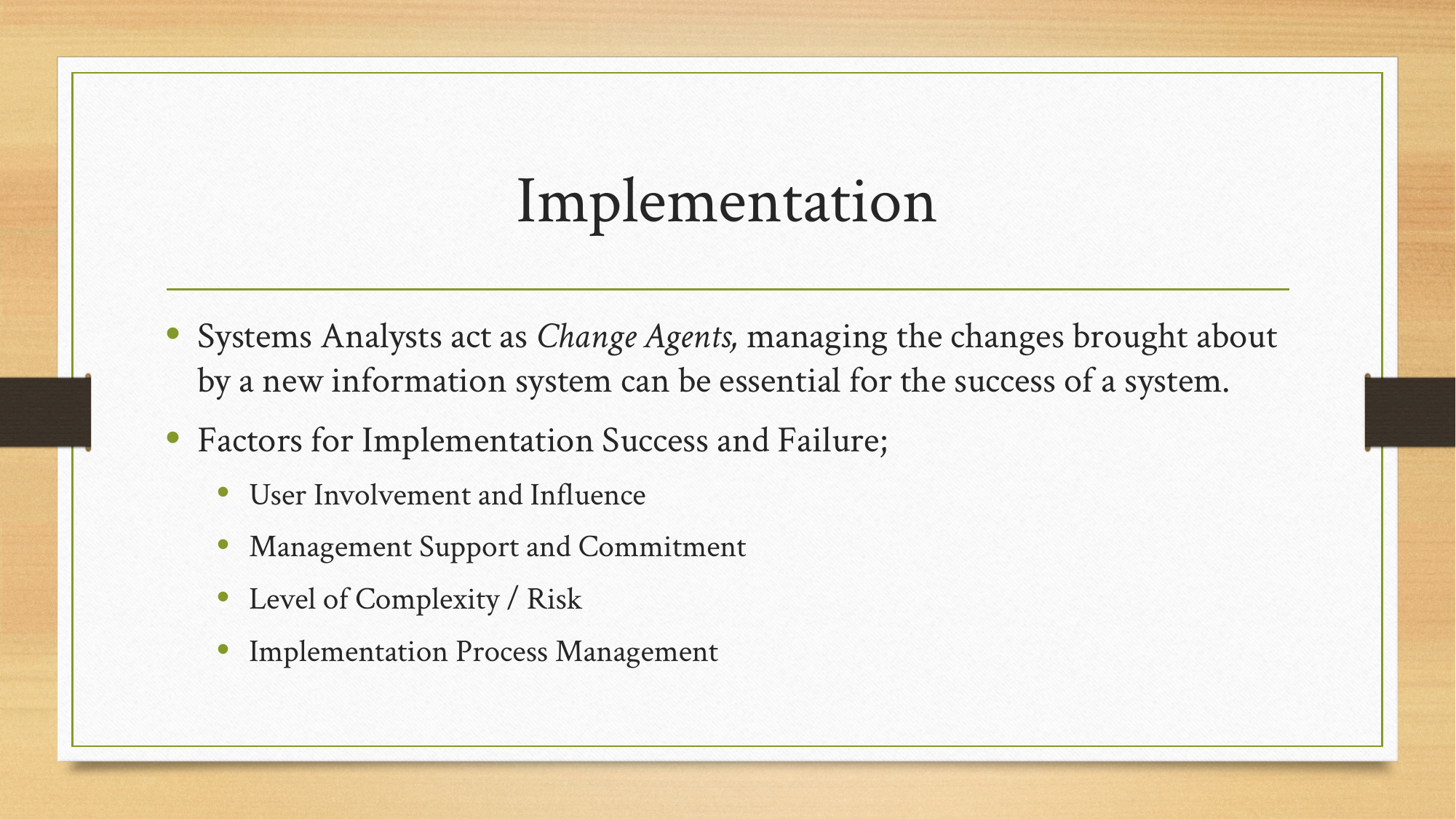

# Implementation
Systems Analysts act as Change Agents, managing the changes brought about by a new information system can be essential for the success of a system.
Factors for Implementation Success and Failure;
User Involvement and Influence
Management Support and Commitment
Level of Complexity / Risk
Implementation Process Management